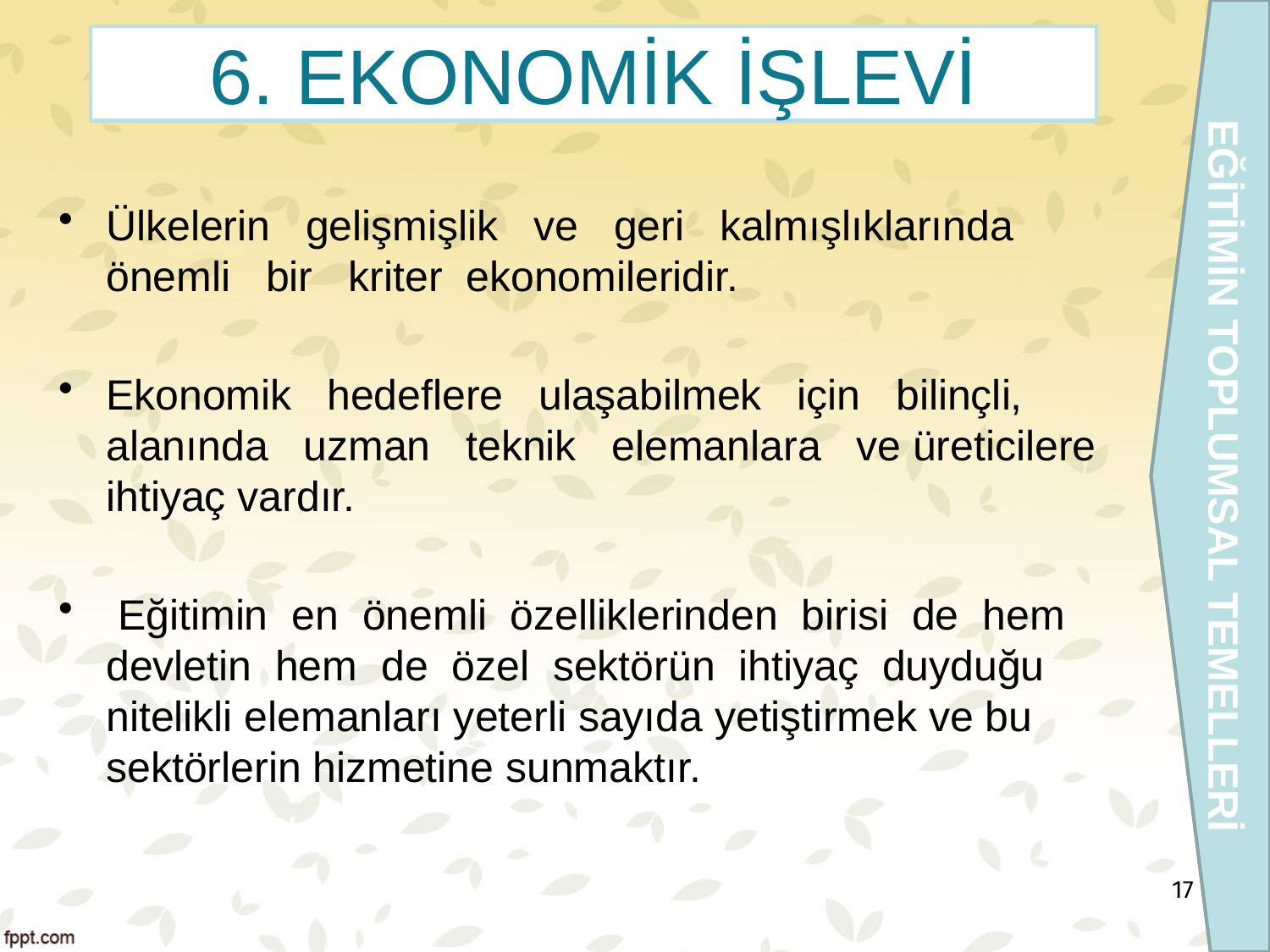

EĞİTİMİN TOPLUMSAL TEMELLERİ
# 6. EKONOMİK İŞLEVİ
Ülkelerin   gelişmişlik   ve   geri   kalmışlıklarında   önemli   bir   kriter  ekonomileridir.

Ekonomik   hedeflere   ulaşabilmek   için   bilinçli,   alanında   uzman   teknik   elemanlara   ve üreticilere ihtiyaç vardır.

 Eğitimin  en  önemli  özelliklerinden  birisi  de  hem  devletin  hem  de  özel  sektörün  ihtiyaç  duyduğu nitelikli elemanları yeterli sayıda yetiştirmek ve bu sektörlerin hizmetine sunmaktır.

17